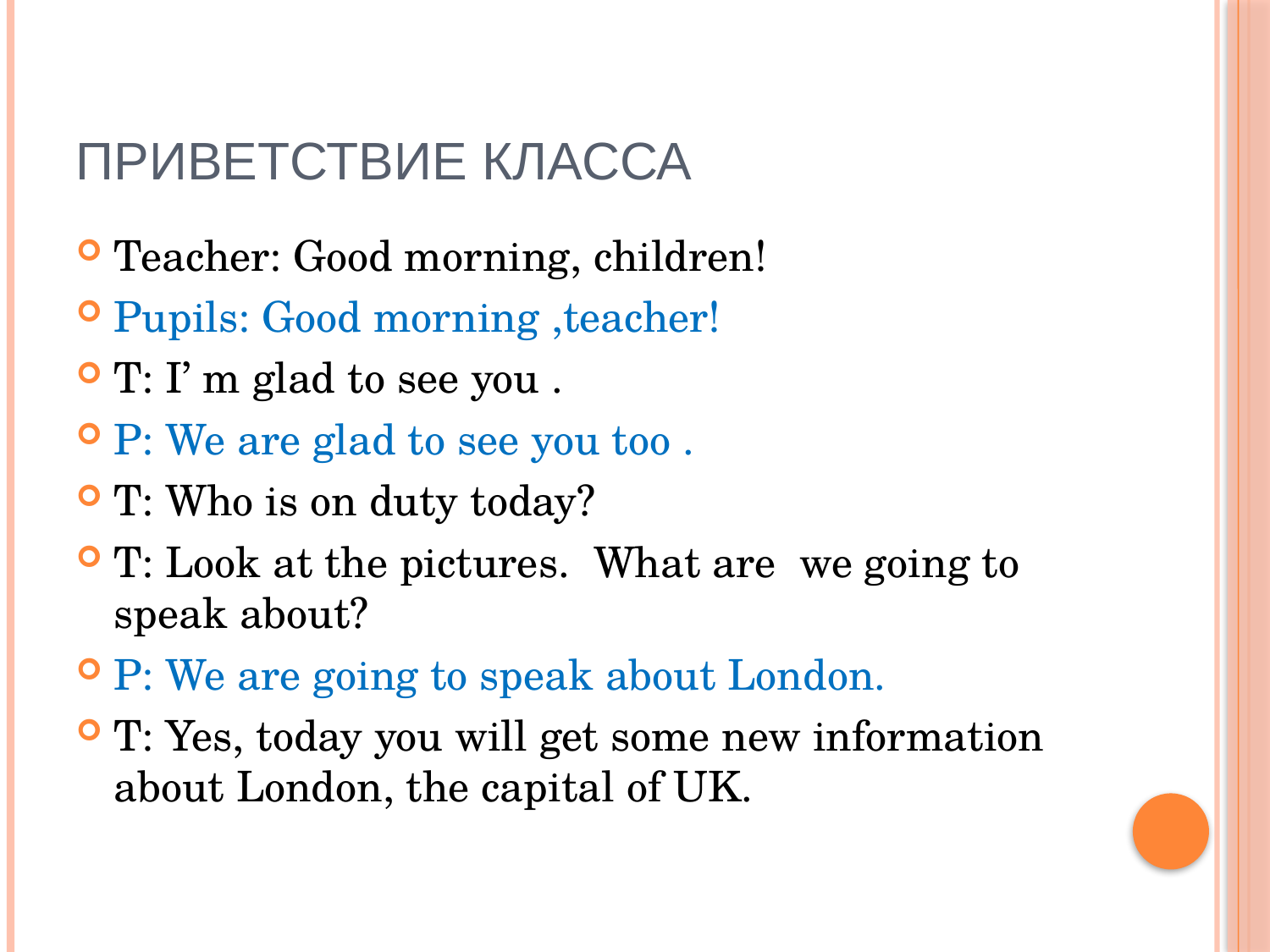

# Приветствие класса
Teacher: Good morning, children!
Pupils: Good morning ,teacher!
T: I’ m glad to see you .
P: We are glad to see you too .
T: Who is on duty today?
T: Look at the pictures.  What are  we going to speak about?
P: We are going to speak about London.
T: Yes, today you will get some new information  about London, the capital of UK.